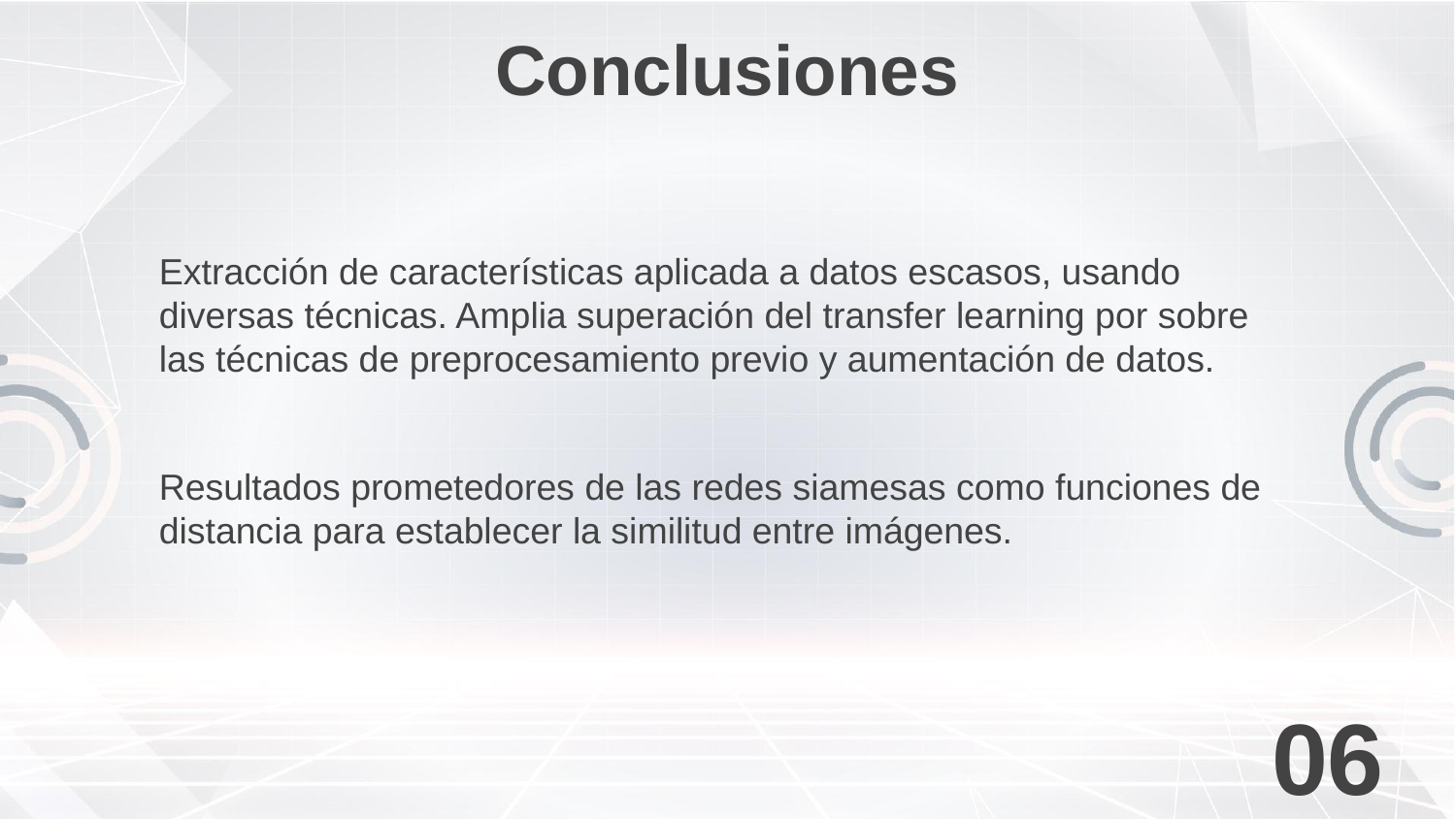

# Conclusiones
Extracción de características aplicada a datos escasos, usando diversas técnicas. Amplia superación del transfer learning por sobre las técnicas de preprocesamiento previo y aumentación de datos.

Resultados prometedores de las redes siamesas como funciones de distancia para establecer la similitud entre imágenes.

06